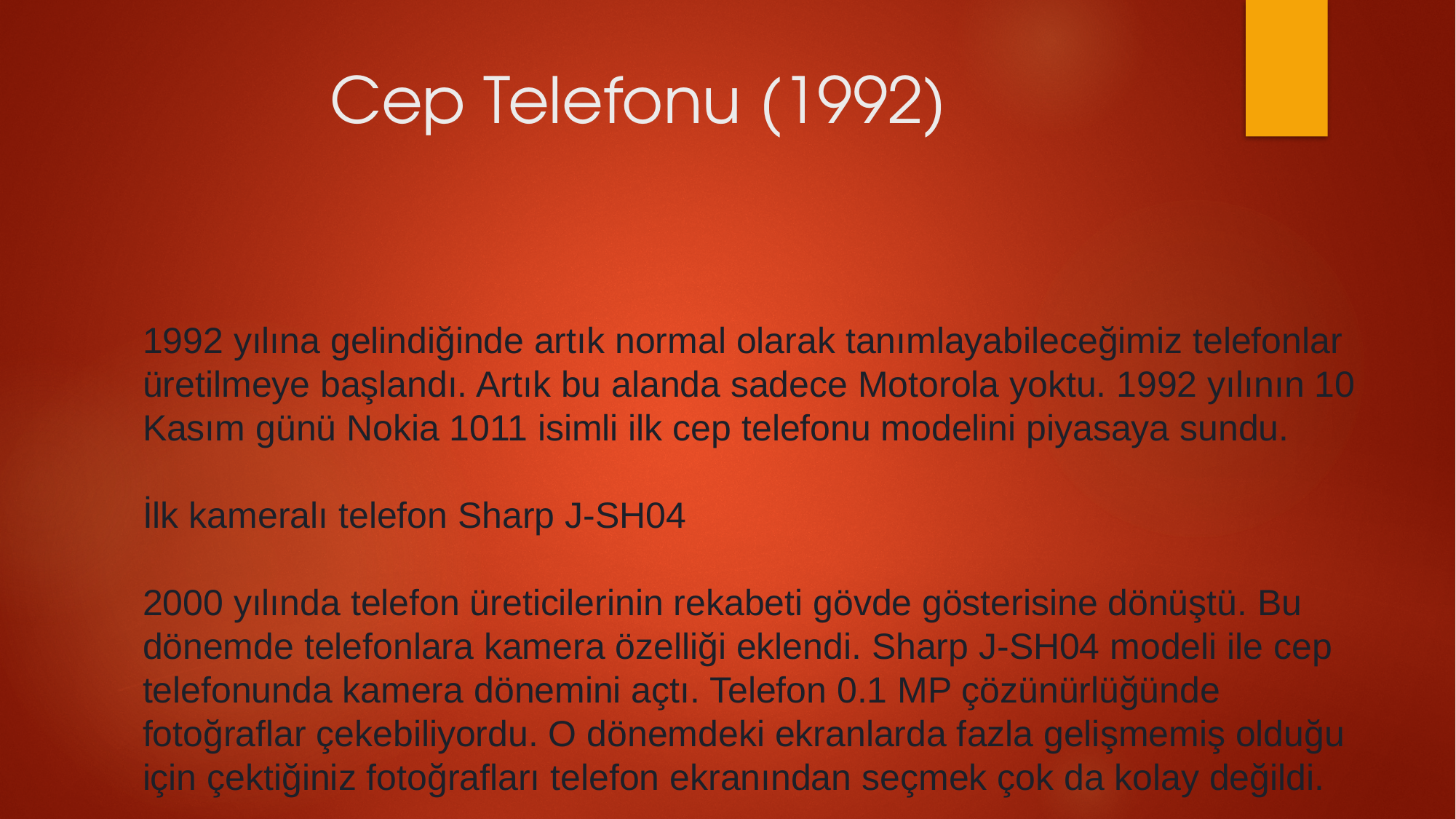

# Cep Telefonu (1992)
1992 yılına gelindiğinde artık normal olarak tanımlayabileceğimiz telefonlar üretilmeye başlandı. Artık bu alanda sadece Motorola yoktu. 1992 yılının 10 Kasım günü Nokia 1011 isimli ilk cep telefonu modelini piyasaya sundu.
İlk kameralı telefon Sharp J-SH04
2000 yılında telefon üreticilerinin rekabeti gövde gösterisine dönüştü. Bu dönemde telefonlara kamera özelliği eklendi. Sharp J-SH04 modeli ile cep telefonunda kamera dönemini açtı. Telefon 0.1 MP çözünürlüğünde fotoğraflar çekebiliyordu. O dönemdeki ekranlarda fazla gelişmemiş olduğu için çektiğiniz fotoğrafları telefon ekranından seçmek çok da kolay değildi.